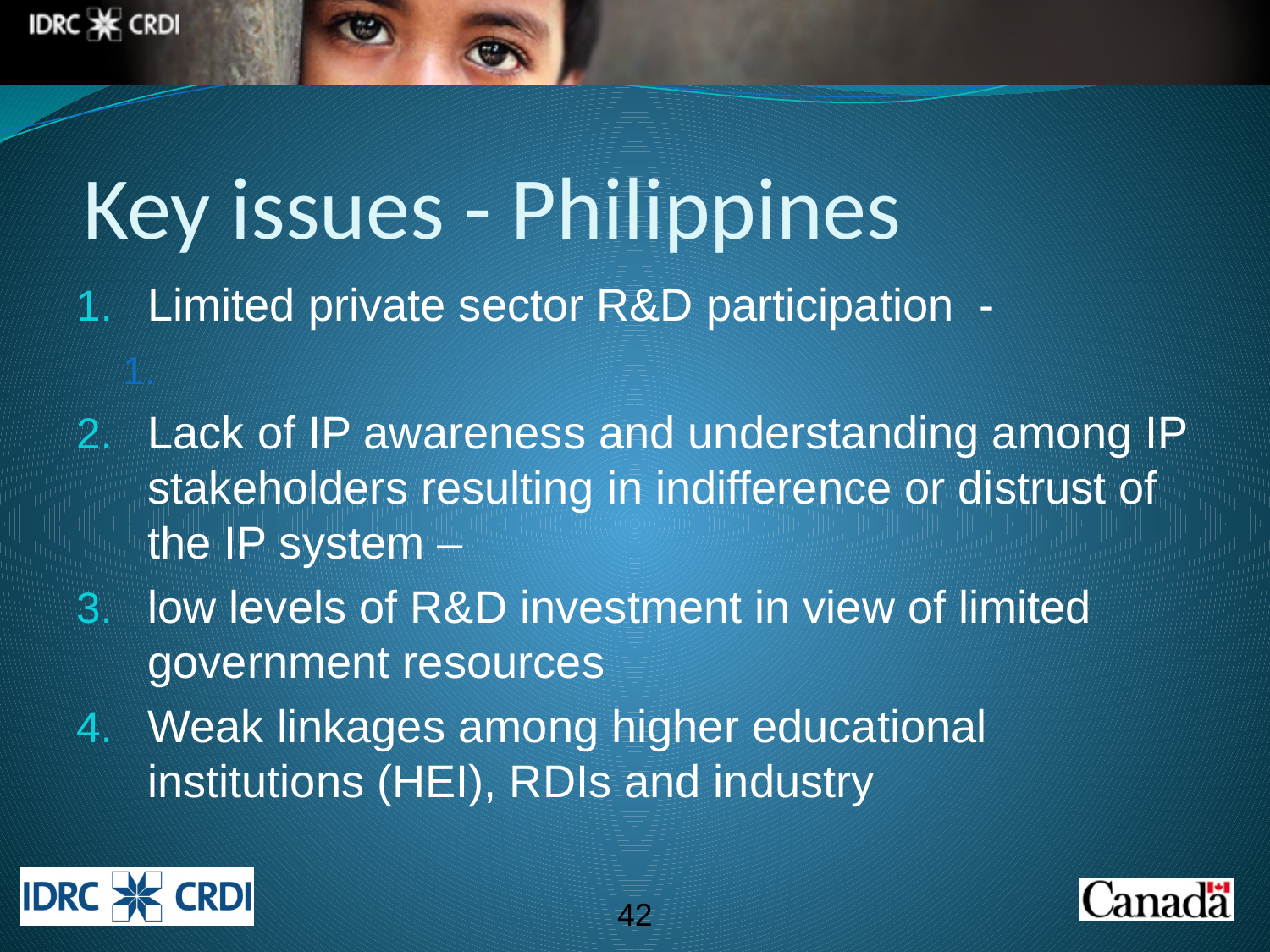

# Key issues - Philippines
Limited private sector R&D participation  -

Lack of IP awareness and understanding among IP stakeholders resulting in indifference or distrust of the IP system –
low levels of R&D investment in view of limited government resources
Weak linkages among higher educational institutions (HEI), RDIs and industry